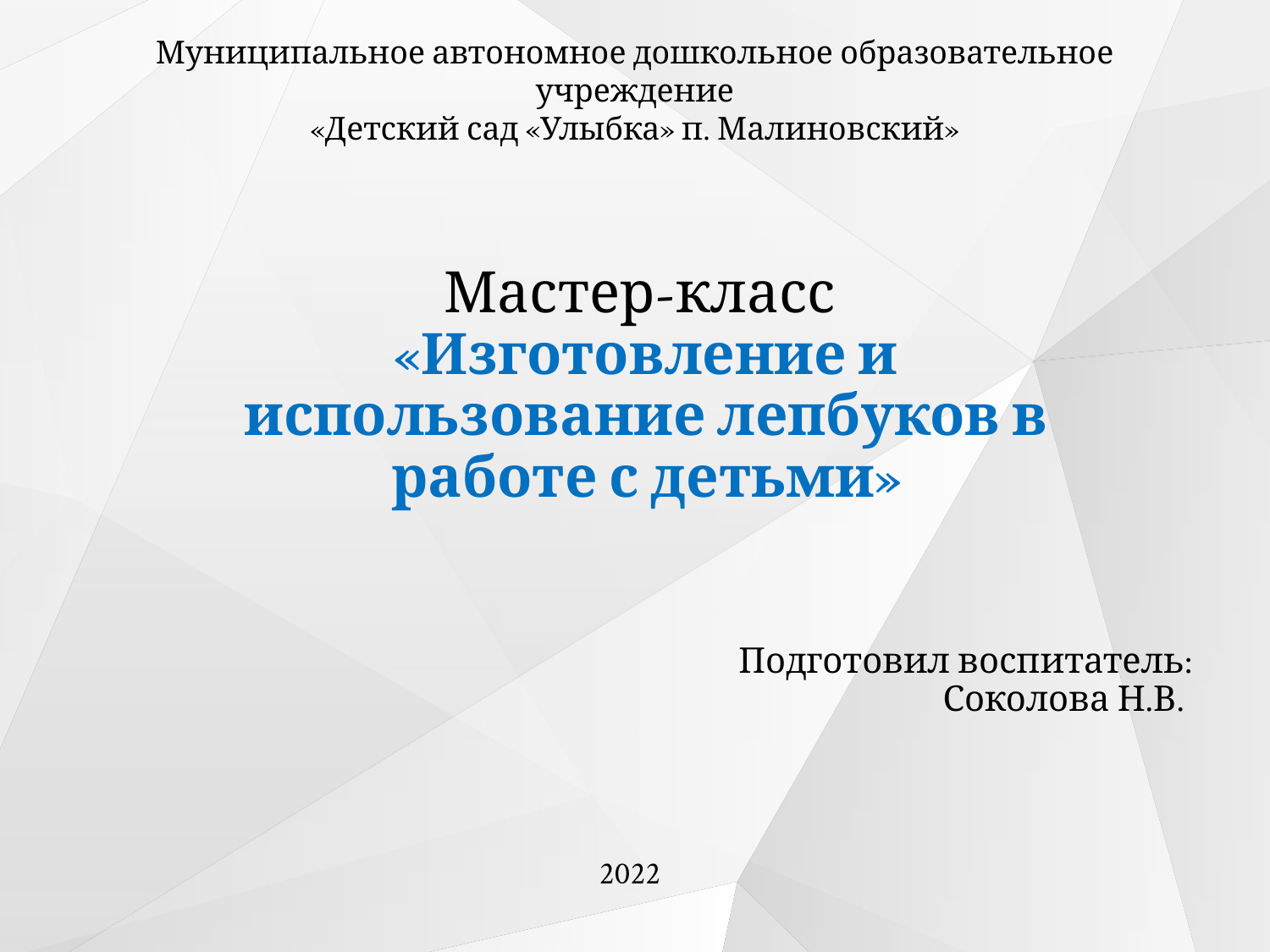

Муниципальное автономное дошкольное образовательное учреждение
«Детский сад «Улыбка» п. Малиновский»
# Мастер-класс «Изготовление и использование лепбуков в работе с детьми»
Подготовил воспитатель:
Соколова Н.В.

2022